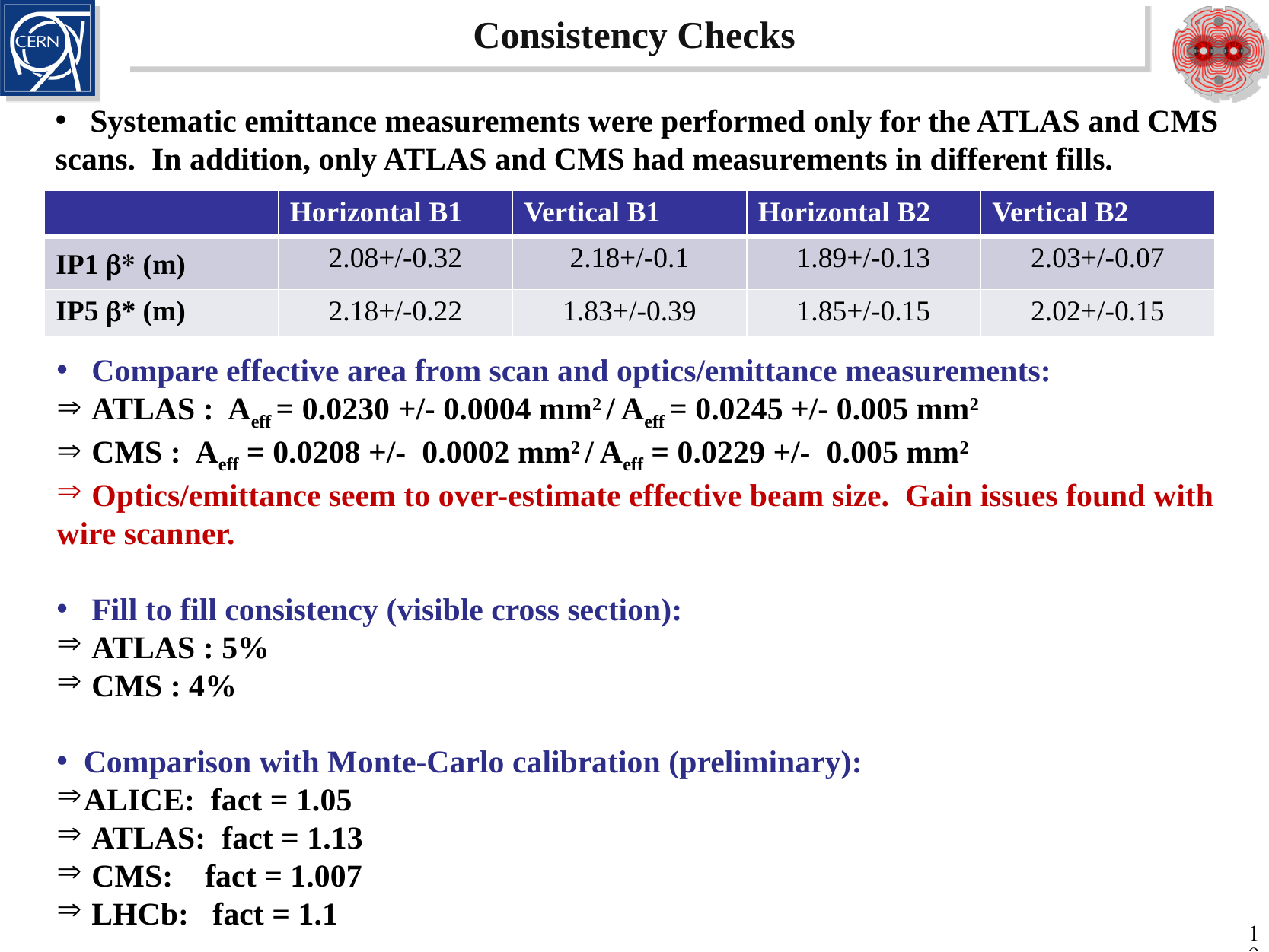

# Consistency Checks
 Systematic emittance measurements were performed only for the ATLAS and CMS
scans.  In addition, only ATLAS and CMS had measurements in different fills.
|  | Horizontal B1 | Vertical B1 | Horizontal B2 | Vertical B2 |
| --- | --- | --- | --- | --- |
| IP1 β\* (m) | 2.08+/-0.32 | 2.18+/-0.1 | 1.89+/-0.13 | 2.03+/-0.07 |
| IP5 β\* (m) | 2.18+/-0.22 | 1.83+/-0.39 | 1.85+/-0.15 | 2.02+/-0.15 |
 Compare effective area from scan and optics/emittance measurements:
 ATLAS :  Aeff = 0.0230 +/- 0.0004 mm2 / Aeff = 0.0245 +/- 0.005 mm2
 CMS :  Aeff = 0.0208 +/-  0.0002 mm2 / Aeff = 0.0229 +/-  0.005 mm2
 Optics/emittance seem to over-estimate effective beam size.  Gain issues found with
wire scanner.

 Fill to fill consistency (visible cross section):
 ATLAS : 5%
 CMS : 4%

Comparison with Monte-Carlo calibration (preliminary):
ALICE:  fact = 1.05
 ATLAS:  fact = 1.13
 CMS:    fact = 1.007
 LHCb:   fact = 1.1
19